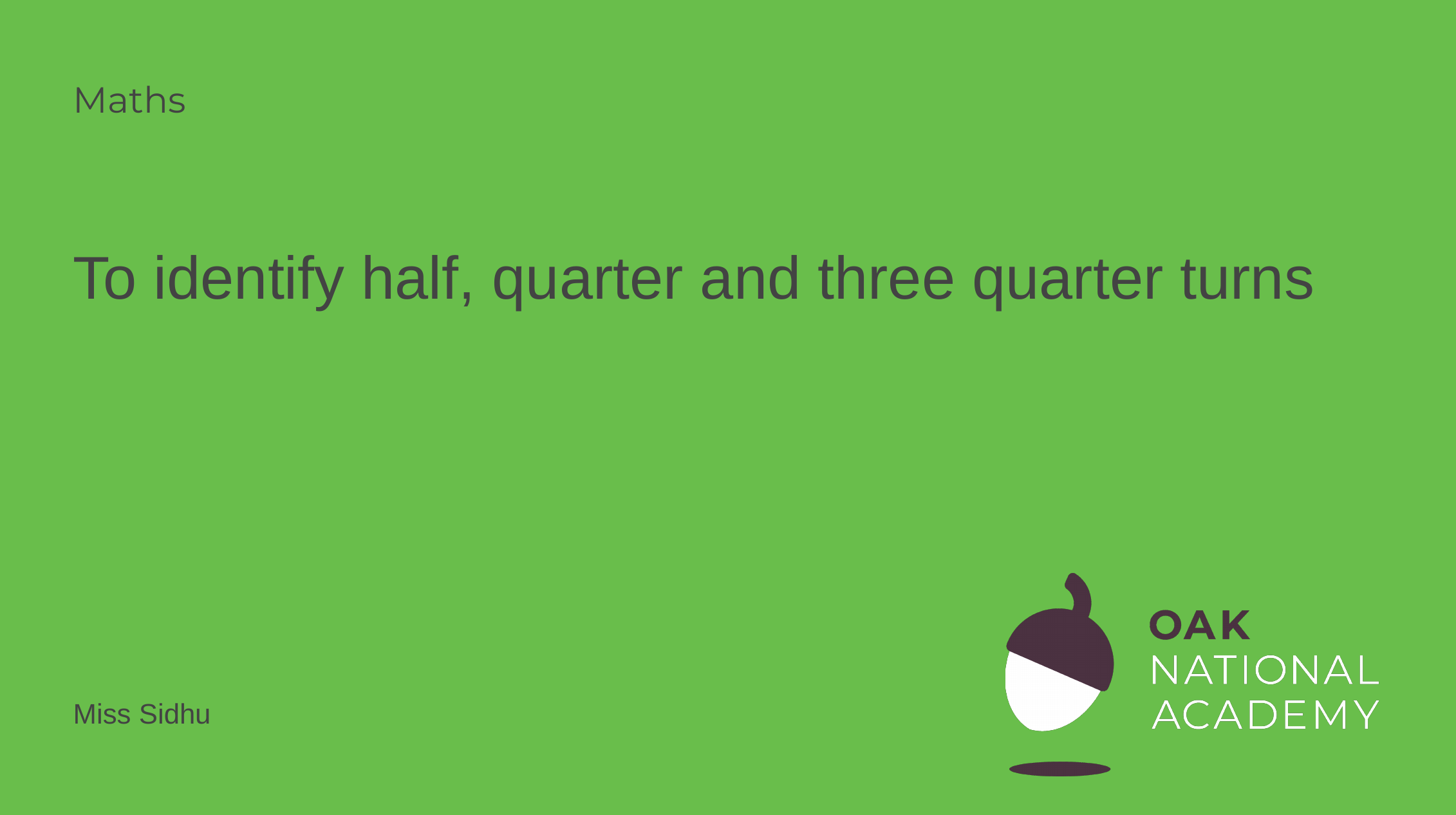

Maths
# To identify half, quarter and three quarter turns
Miss Sidhu